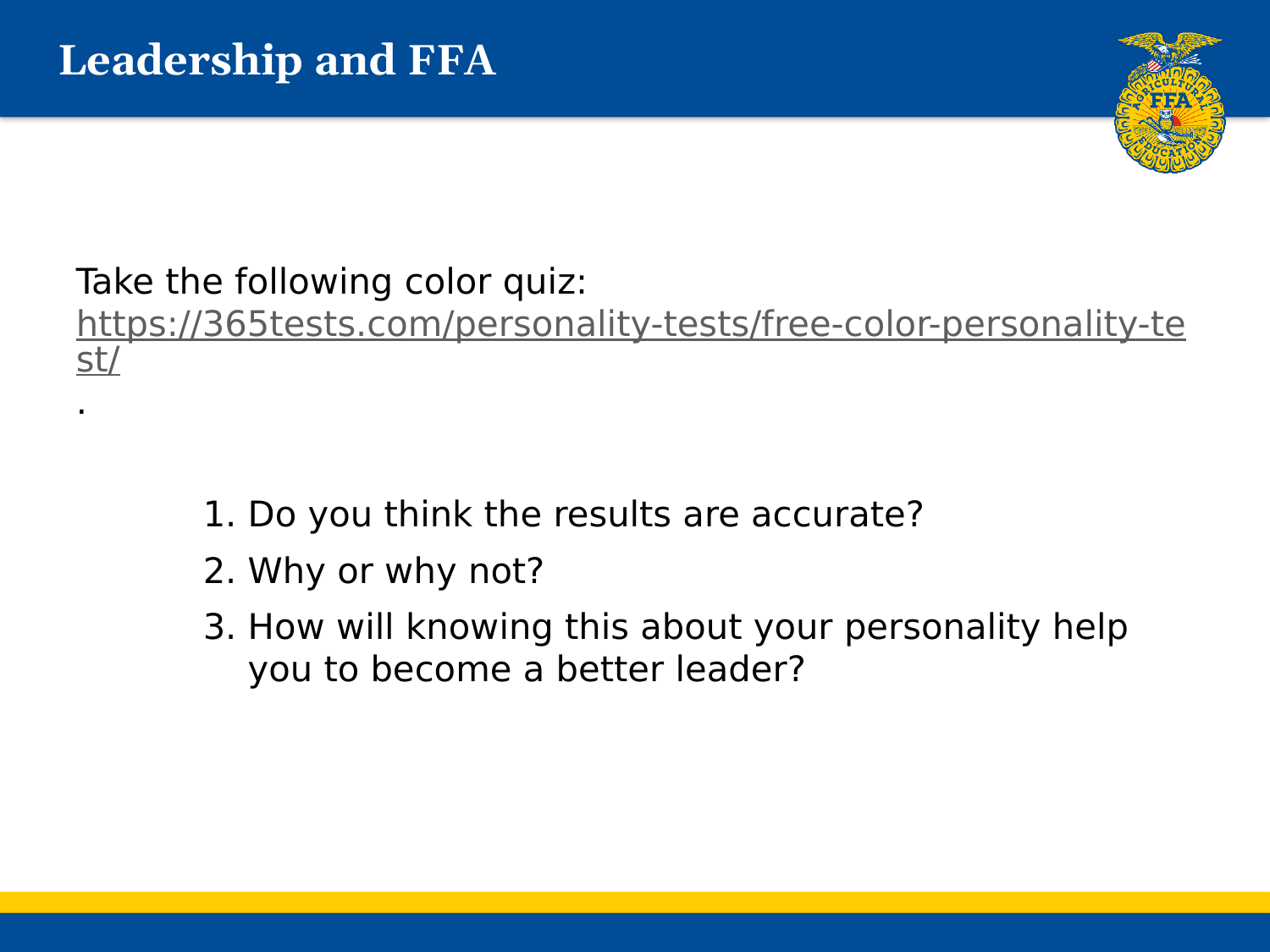

# Leadership and FFA
Take the following color quiz: https://365tests.com/personality-tests/free-color-personality-test/.

	1. Do you think the results are accurate?
	2. Why or why not?
	3. How will knowing this about your personality help 	    you to become a better leader?